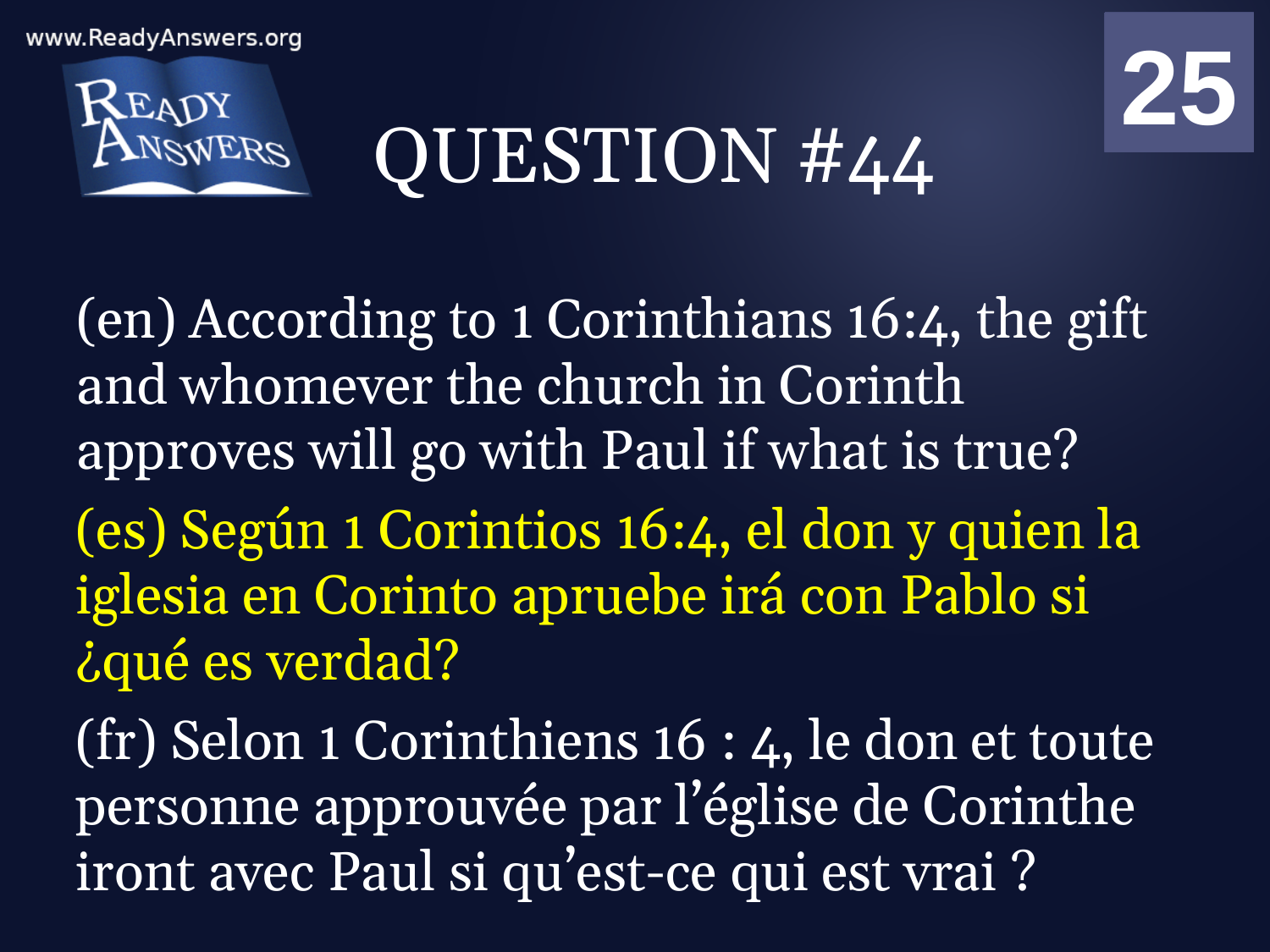

01
02
03
04
05
06
07
08
09
10
11
12
13
14
15
16
17
18
19
20
21
22
23
24
25
00
# QUESTION #44
(en) According to 1 Corinthians 16:4, the gift and whomever the church in Corinth approves will go with Paul if what is true?
(es) Según 1 Corintios 16:4, el don y quien la iglesia en Corinto apruebe irá con Pablo si ¿qué es verdad?
(fr) Selon 1 Corinthiens 16 : 4, le don et toute personne approuvée par l’église de Corinthe iront avec Paul si qu’est-ce qui est vrai ?